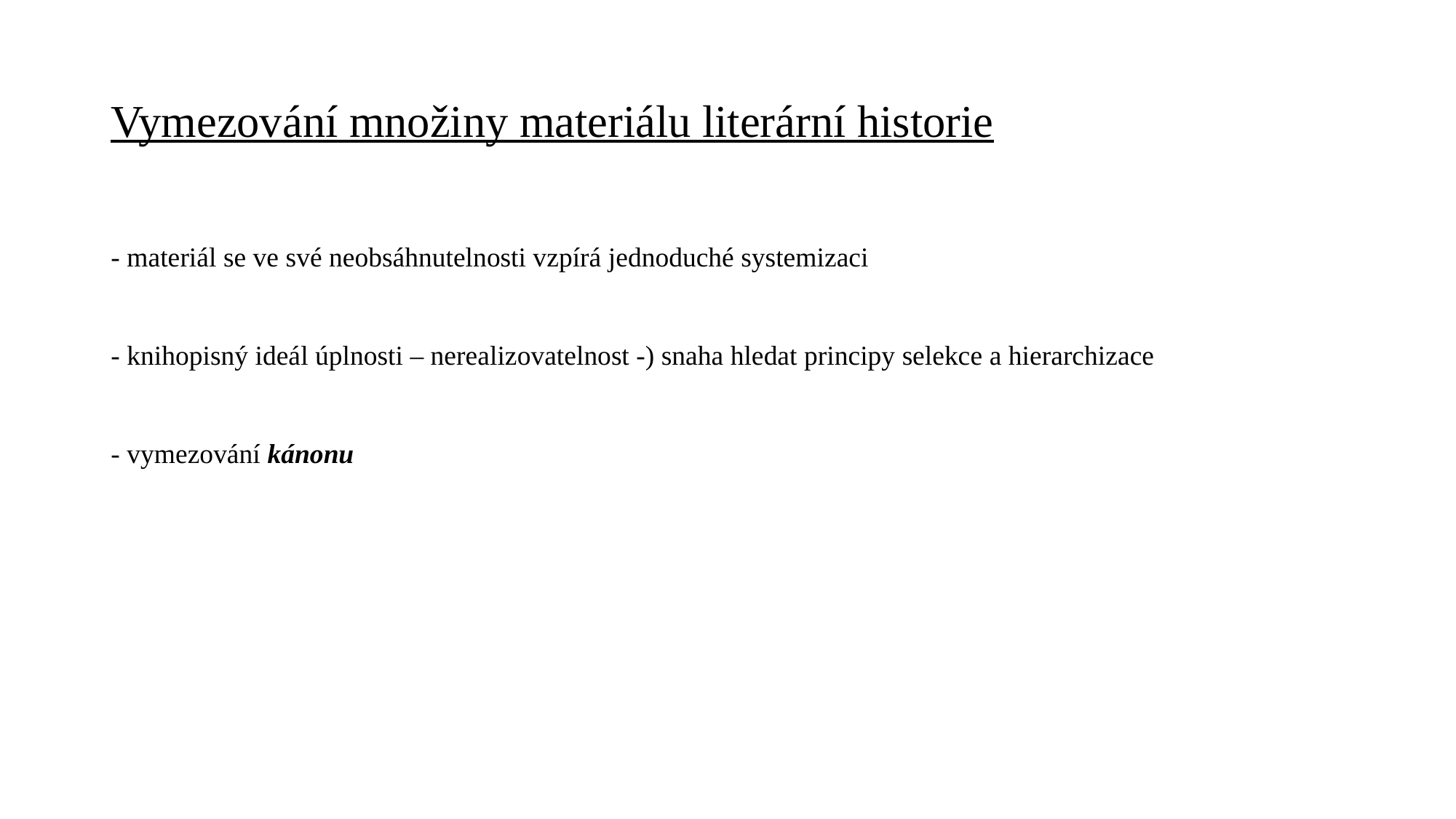

# Vymezování množiny materiálu literární historie
- materiál se ve své neobsáhnutelnosti vzpírá jednoduché systemizaci

- knihopisný ideál úplnosti – nerealizovatelnost -) snaha hledat principy selekce a hierarchizace

- vymezování kánonu